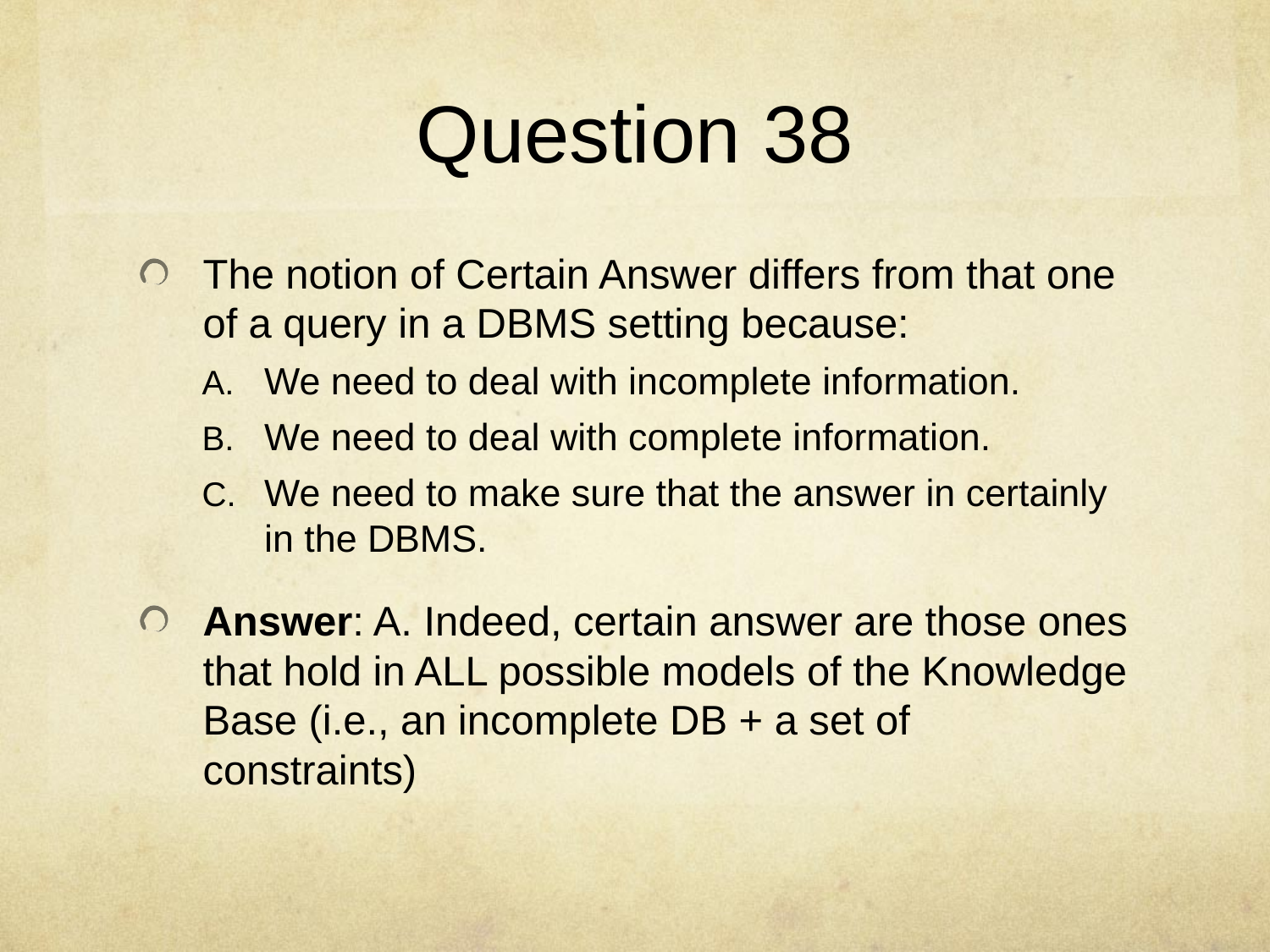

# Question 38
The notion of Certain Answer differs from that one of a query in a DBMS setting because:
We need to deal with incomplete information.
We need to deal with complete information.
We need to make sure that the answer in certainly in the DBMS.
Answer: A. Indeed, certain answer are those ones that hold in ALL possible models of the Knowledge Base (i.e., an incomplete DB + a set of constraints)